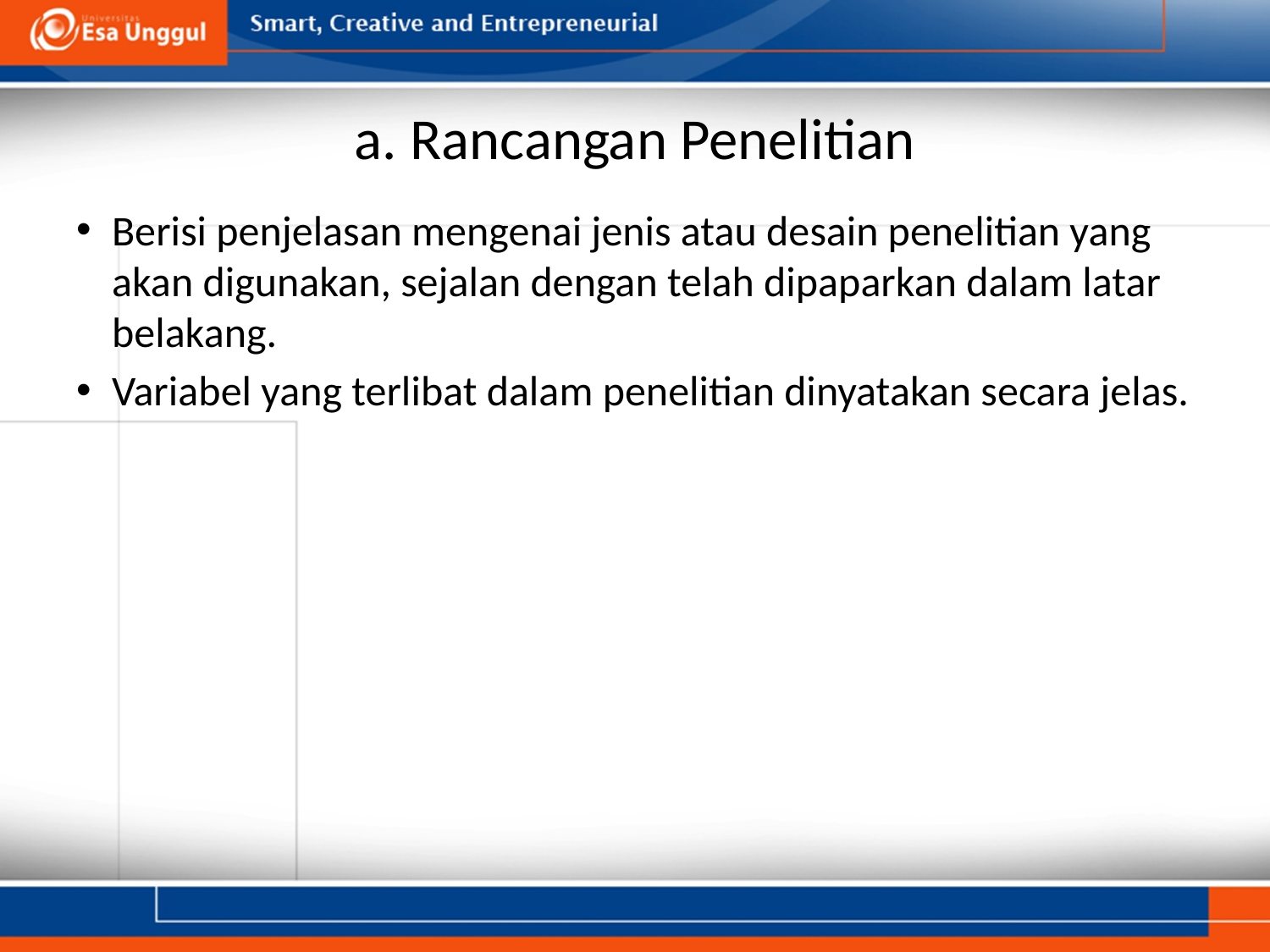

# a. Rancangan Penelitian
Berisi penjelasan mengenai jenis atau desain penelitian yang akan digunakan, sejalan dengan telah dipaparkan dalam latar belakang.
Variabel yang terlibat dalam penelitian dinyatakan secara jelas.